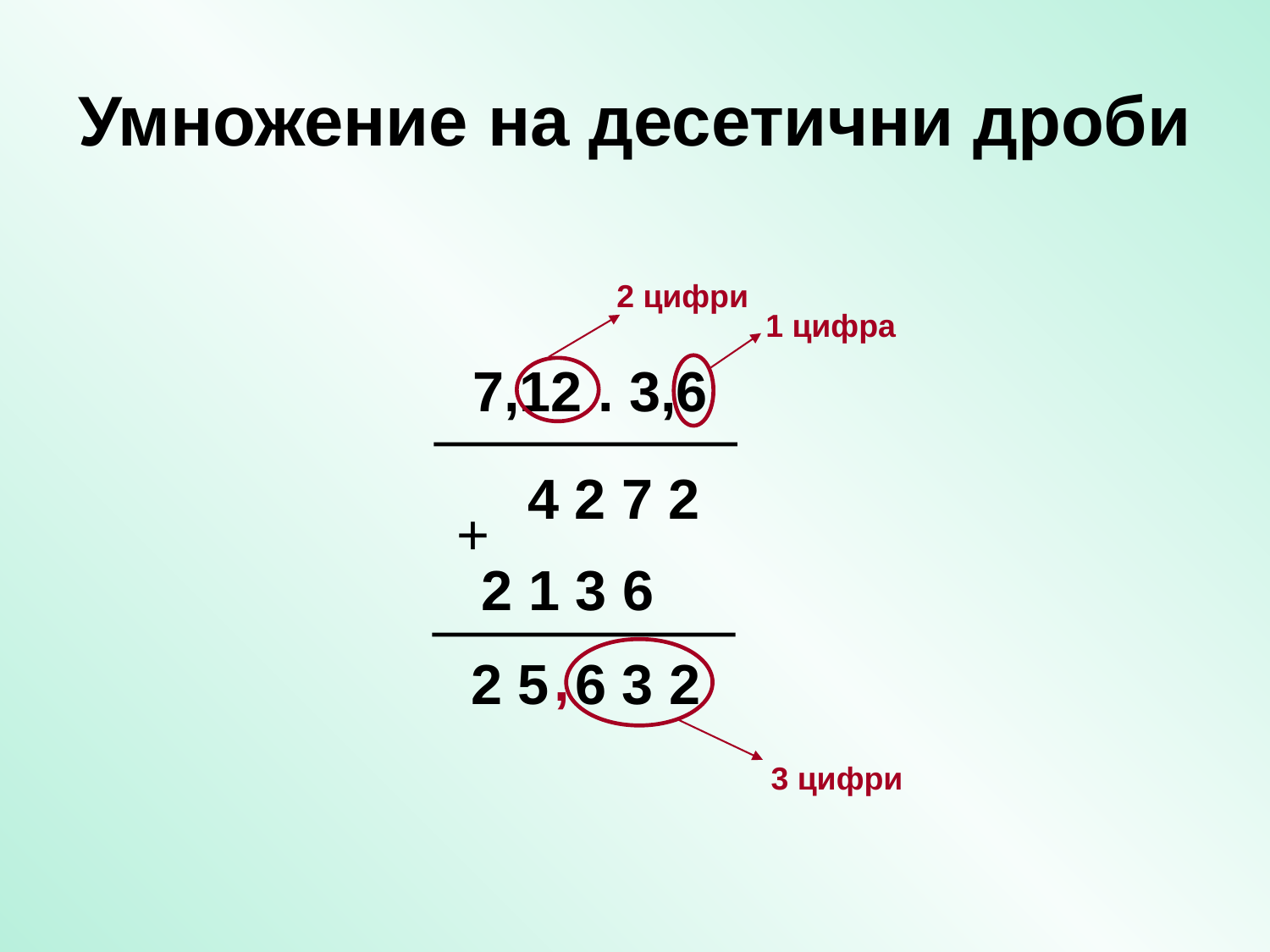

# Умножение на десетични дроби
2 цифри
1 цифра

7,12 . 3,6

4 2 7 2
+
2 1 3 6

,

2 5
6 3 2

3 цифри